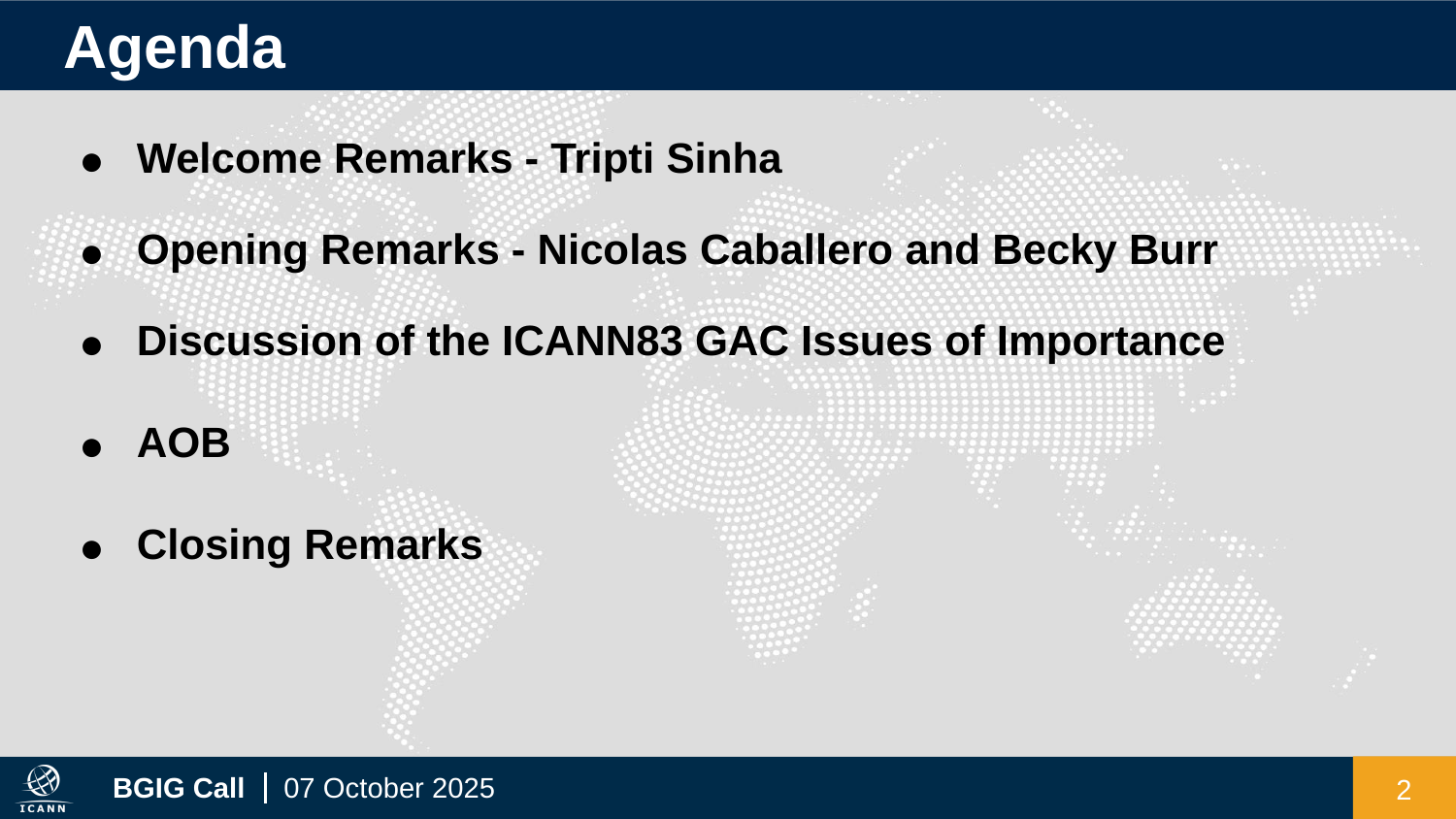

Agenda
Welcome Remarks - Tripti Sinha
Opening Remarks - Nicolas Caballero and Becky Burr
Discussion of the ICANN83 GAC Issues of Importance
AOB
Closing Remarks